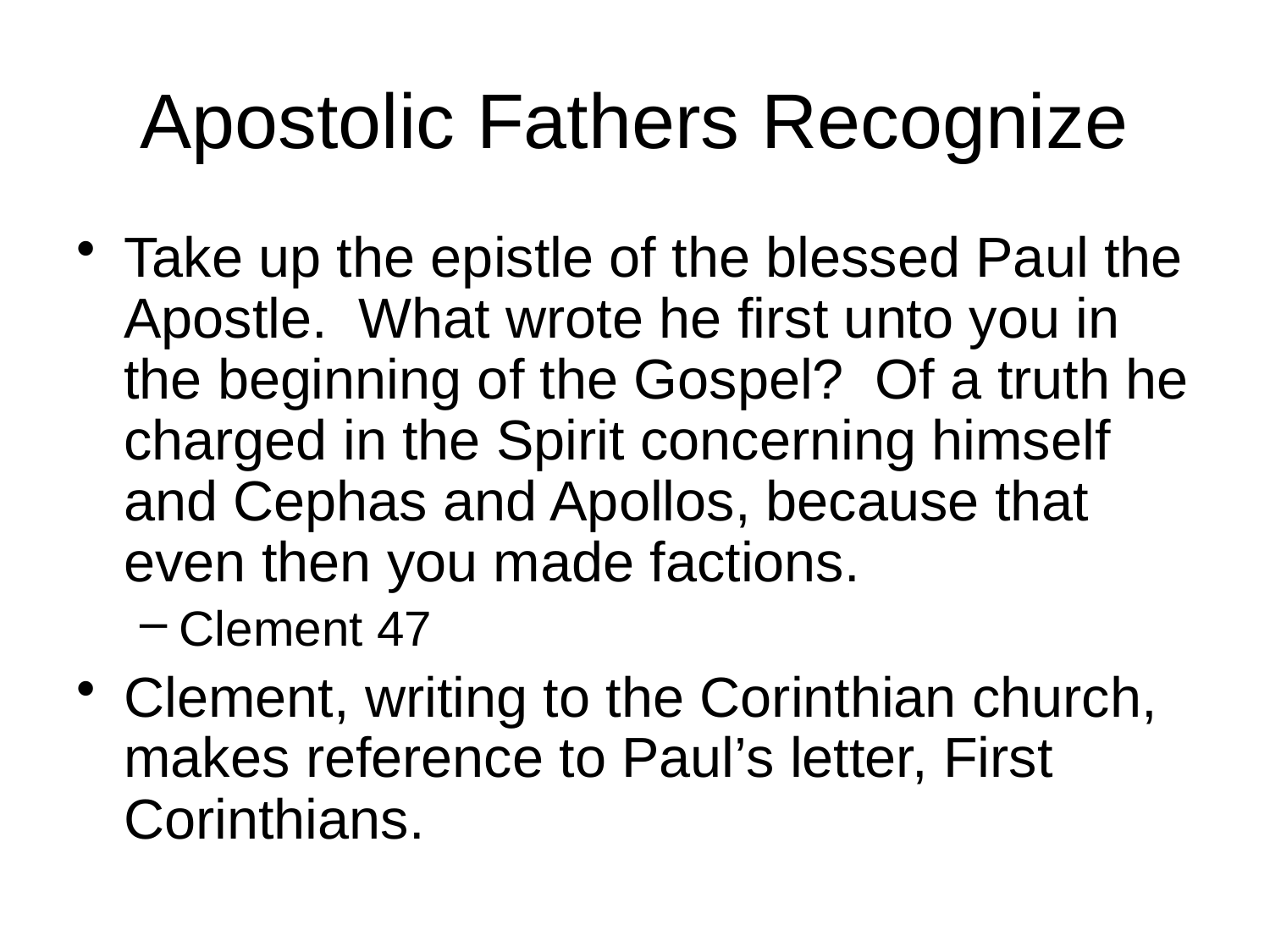

# Apostolic Fathers Recognize
Take up the epistle of the blessed Paul the Apostle.  What wrote he first unto you in the beginning of the Gospel?  Of a truth he charged in the Spirit concerning himself and Cephas and Apollos, because that even then you made factions.
Clement 47
Clement, writing to the Corinthian church, makes reference to Paul’s letter, First Corinthians.